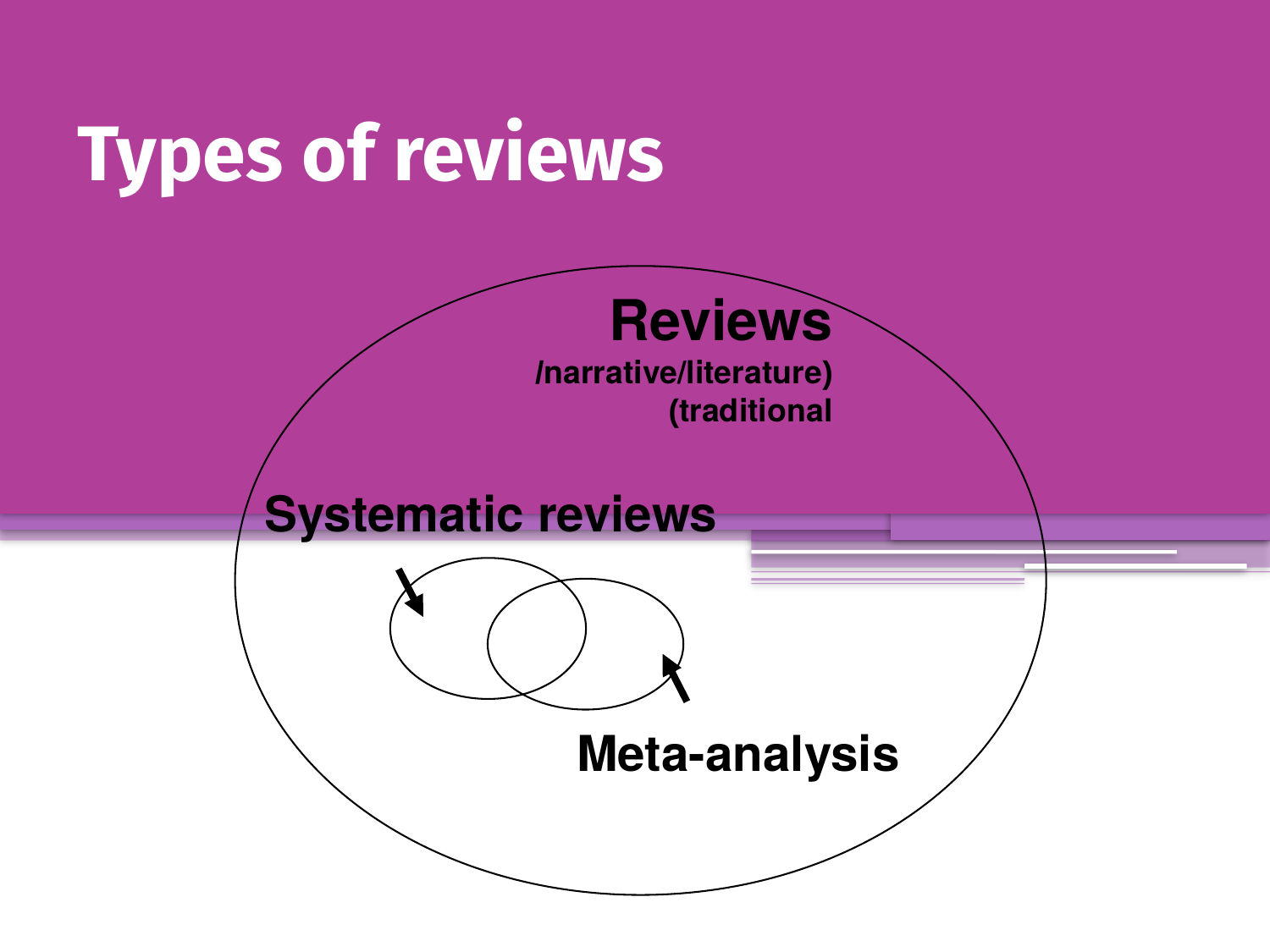

# Types of reviews

Reviews
(narrative/literature/
traditional)
Systematic reviews

Meta-analysis